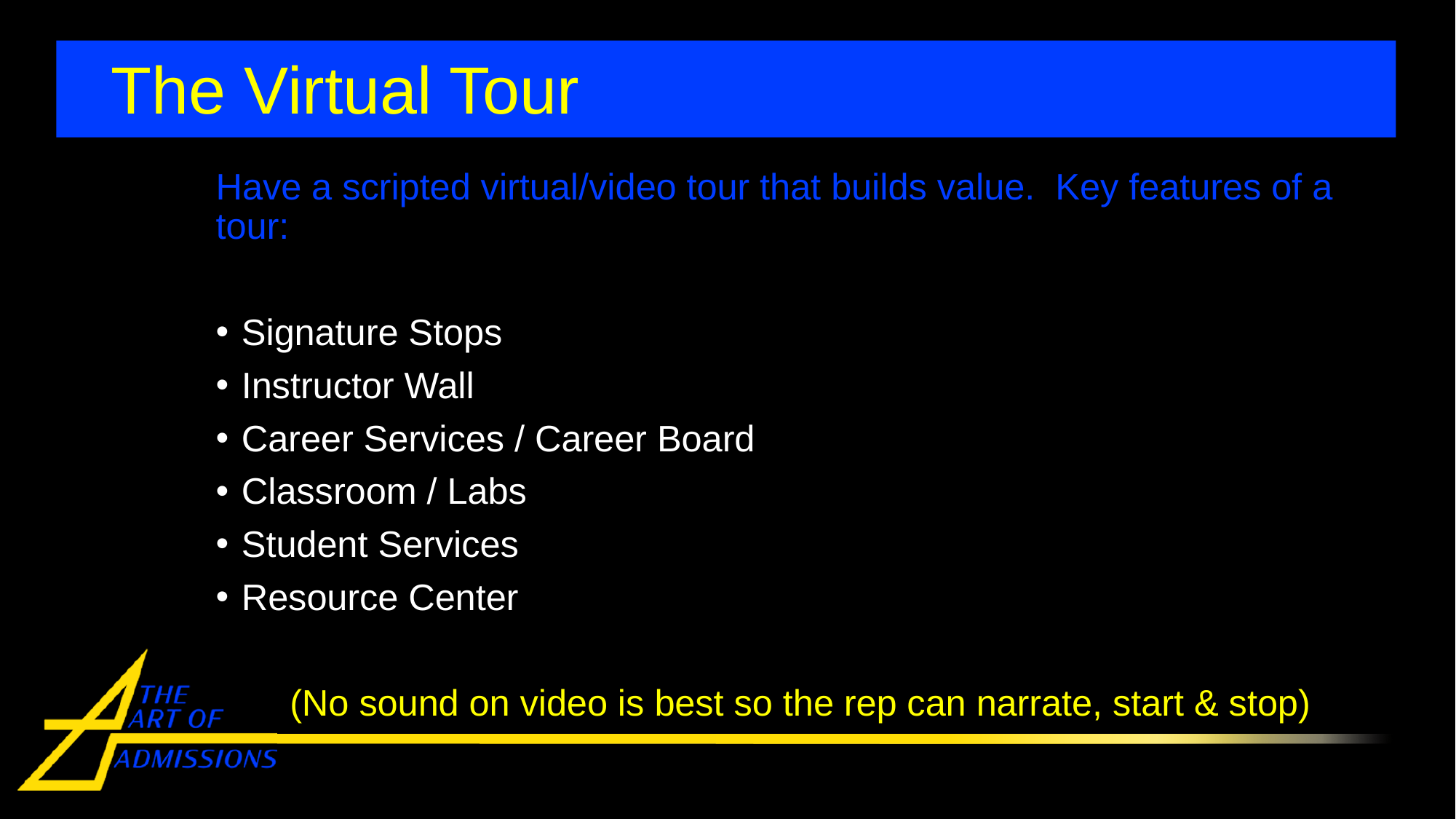

# The Virtual Tour

Have a scripted virtual/video tour that builds value.  Key features of a tour:

Signature Stops
Instructor Wall
Career Services / Career Board
Classroom / Labs
Student Services
Resource Center

(No sound on video is best so the rep can narrate, start & stop)